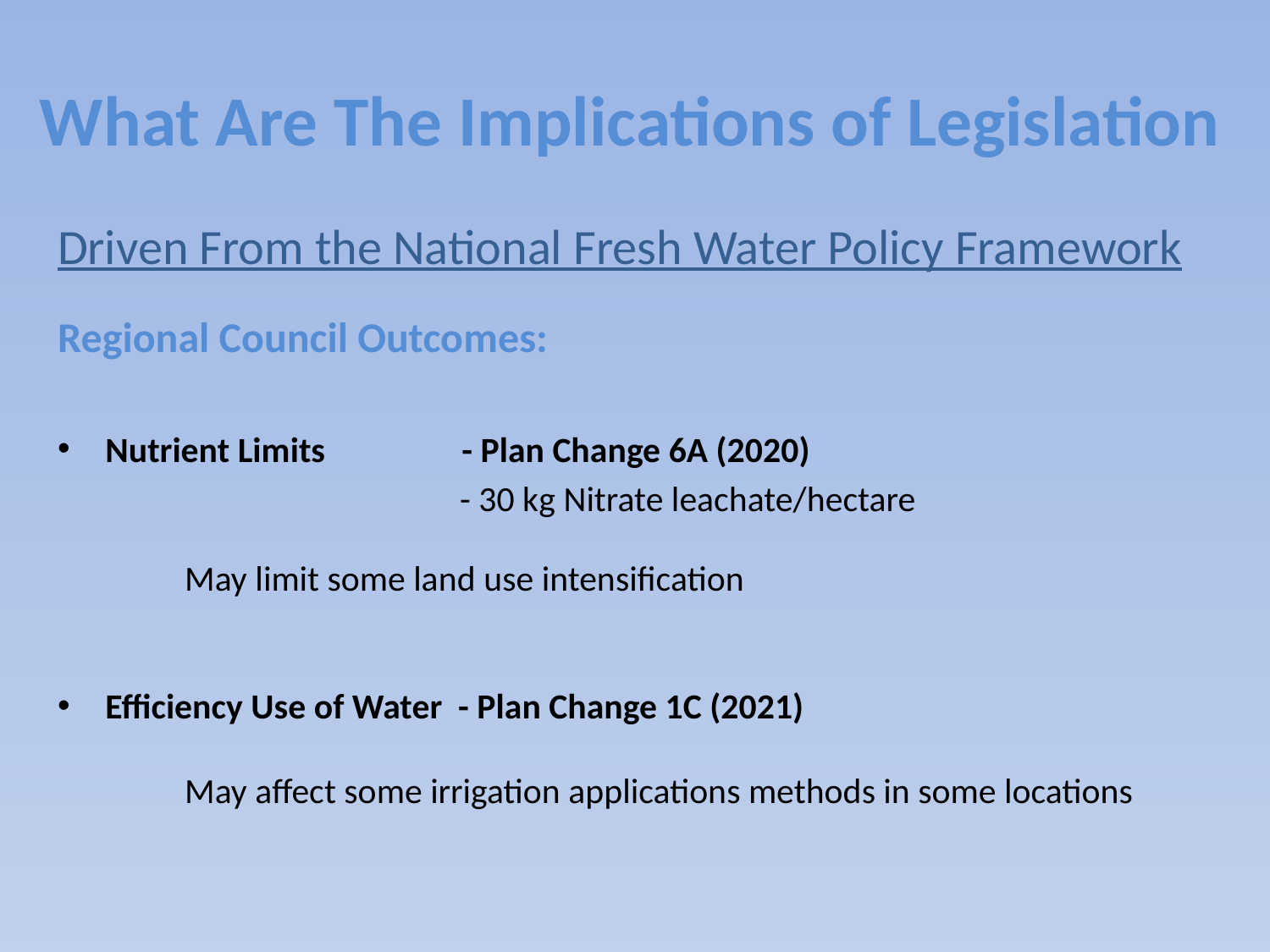

# What Are The Implications of Legislation
Driven From the National Fresh Water Policy Framework

Regional Council Outcomes:

Nutrient Limits                 - Plan Change 6A (2020)
                                                  - 30 kg Nitrate leachate/hectare

	May limit some land use intensification

Efficiency Use of Water  - Plan Change 1C (2021)

	May affect some irrigation applications methods in some locations